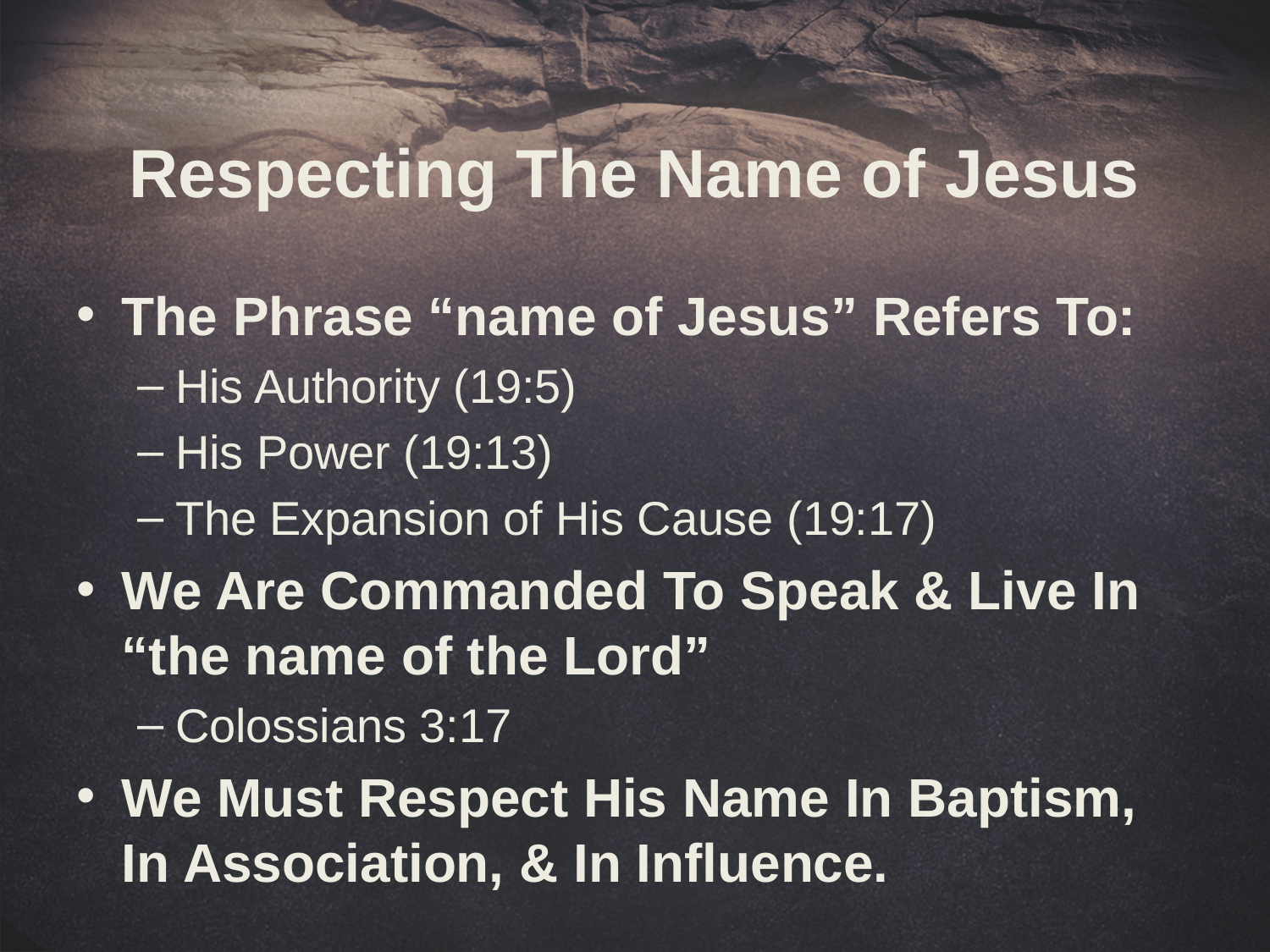

# Respecting The Name of Jesus
The Phrase “name of Jesus” Refers To:
His Authority (19:5)
His Power (19:13)
The Expansion of His Cause (19:17)
We Are Commanded To Speak & Live In “the name of the Lord”
Colossians 3:17
We Must Respect His Name In Baptism, In Association, & In Influence.